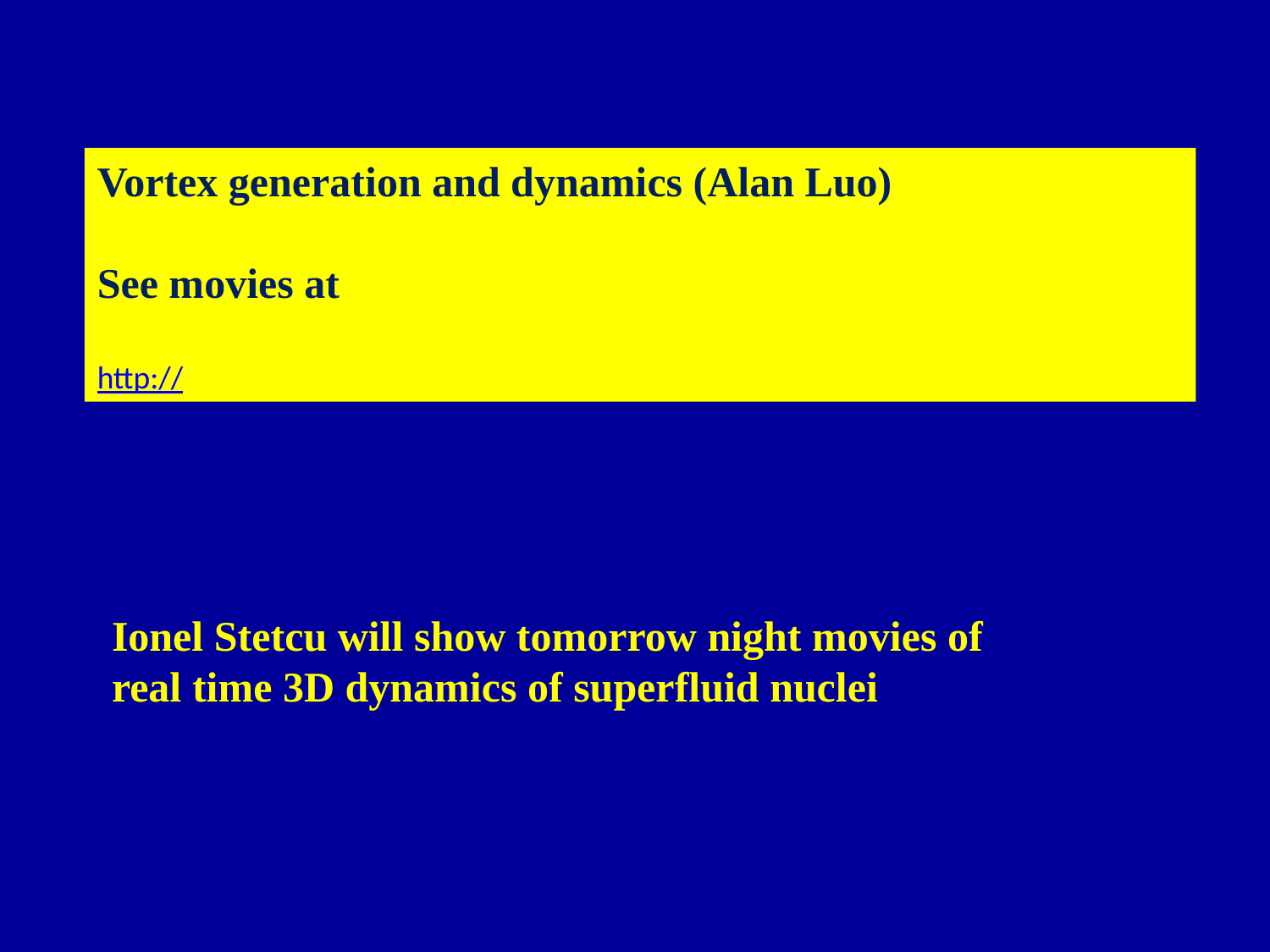

Vortex generation and dynamics (Alan Luo)

See movies at

http://www.phys.washington.edu/groups/qmbnt/vortices_movies.html
Ionel Stetcu will show tomorrow night movies of
real time 3D dynamics of superfluid nuclei